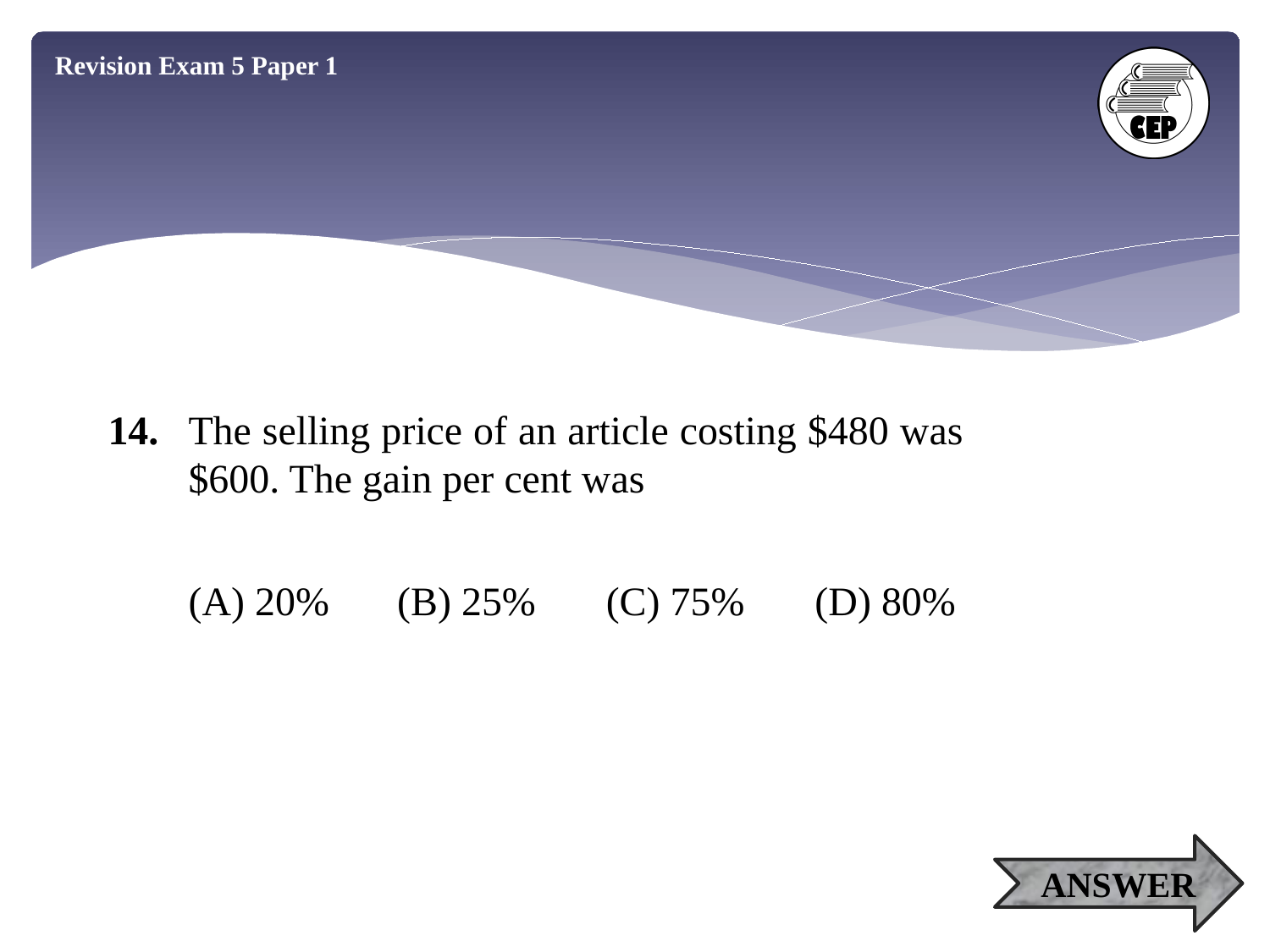

Revision Exam 5 Paper 1
14.	The selling price of an article costing $480 was
$600. The gain per cent was
(A) 20%
(B) 25%
(C) 75%
(D) 80%
ANSWER